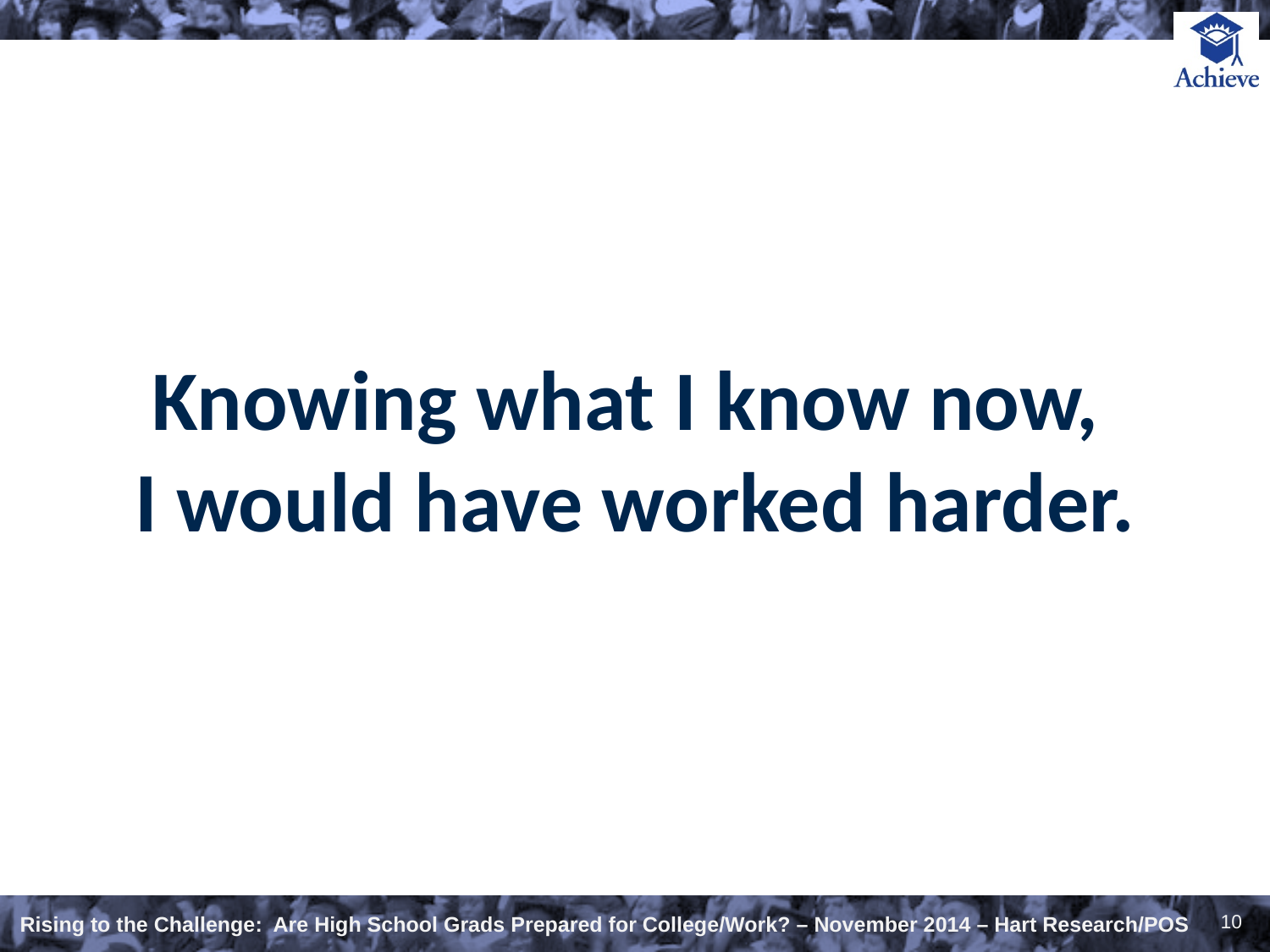

# Knowing what I know now, I would have worked harder.
10